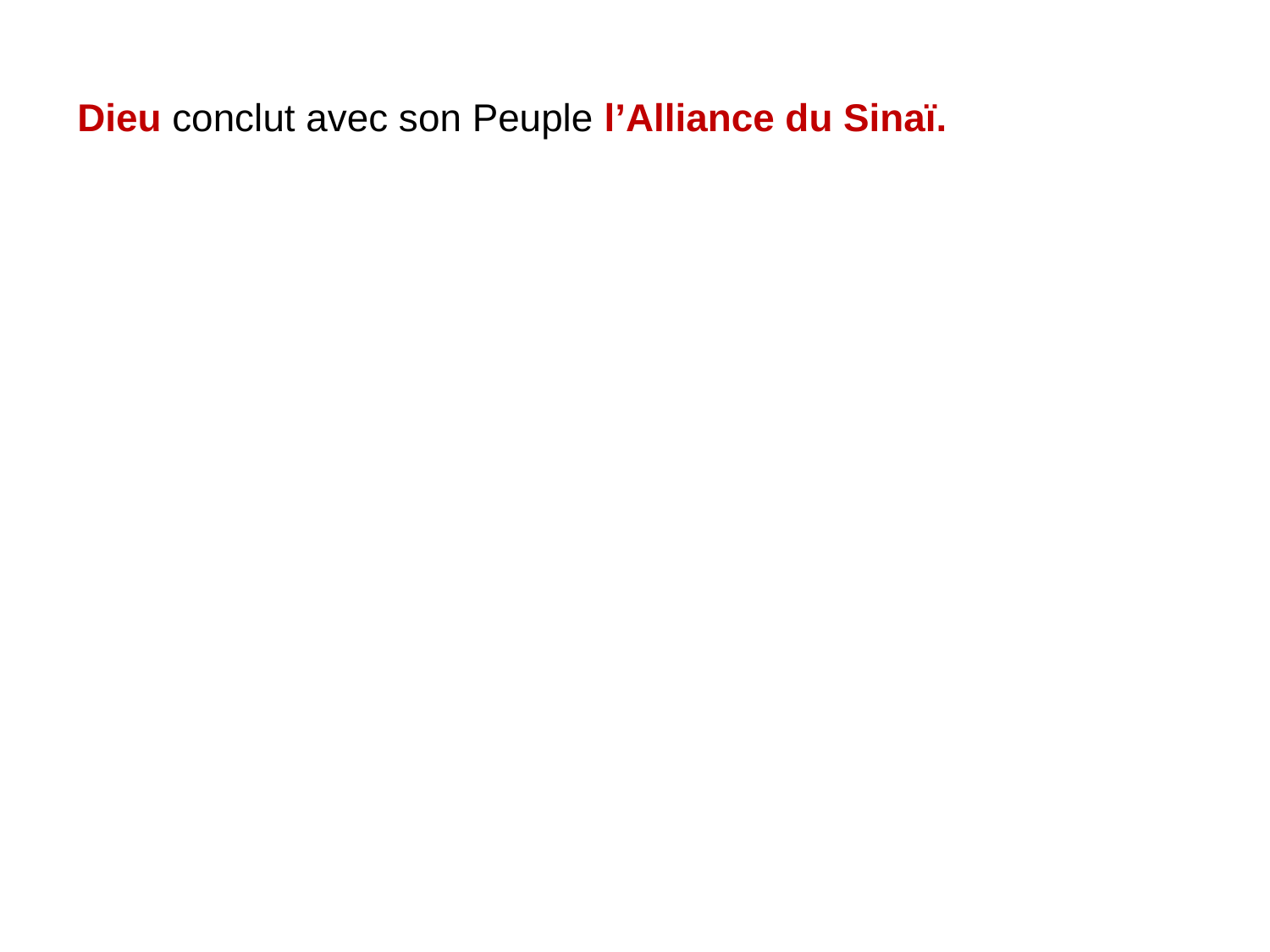

Dieu conclut avec son Peuple l’Alliance du Sinaï.